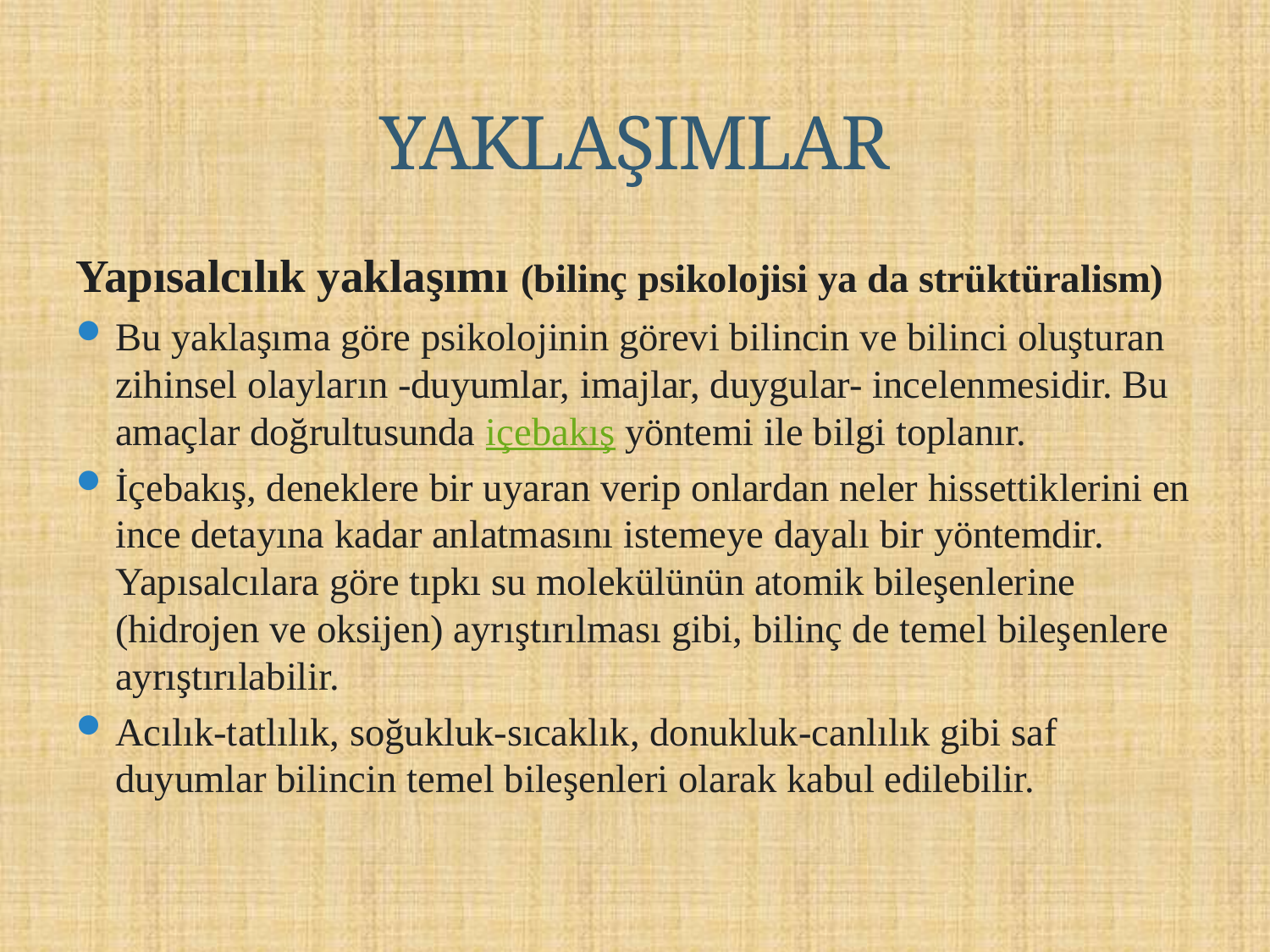

# YAKLAŞIMLAR
Yapısalcılık yaklaşımı (bilinç psikolojisi ya da strüktüralism)
Bu yaklaşıma göre psikolojinin görevi bilincin ve bilinci oluşturan zihinsel olayların -duyumlar, imajlar, duygular- incelenmesidir. Bu amaçlar doğrultusunda içebakış yöntemi ile bilgi toplanır.
İçebakış, deneklere bir uyaran verip onlardan neler hissettiklerini en ince detayına kadar anlatmasını istemeye dayalı bir yöntemdir. Yapısalcılara göre tıpkı su molekülünün atomik bileşenlerine (hidrojen ve oksijen) ayrıştırılması gibi, bilinç de temel bileşenlere ayrıştırılabilir.
Acılık-tatlılık, soğukluk-sıcaklık, donukluk-canlılık gibi saf duyumlar bilincin temel bileşenleri olarak kabul edilebilir.